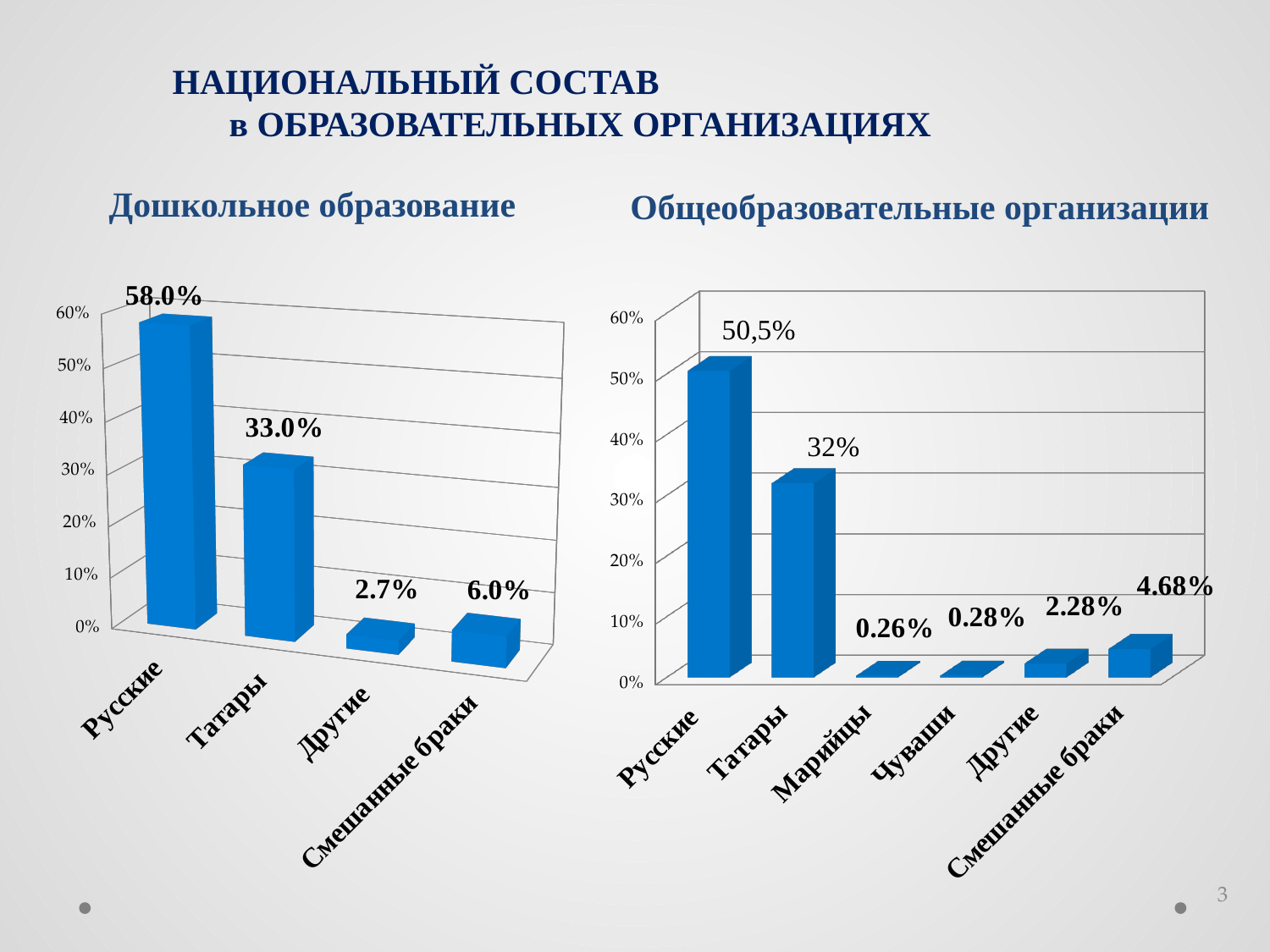

# НАЦИОНАЛЬНЫЙ СОСТАВ                                      в ОБРАЗОВАТЕЛЬНЫХ ОРГАНИЗАЦИЯХ
Дошкольное образование
Общеобразовательные организации

[unsupported chart]

[unsupported chart]

3